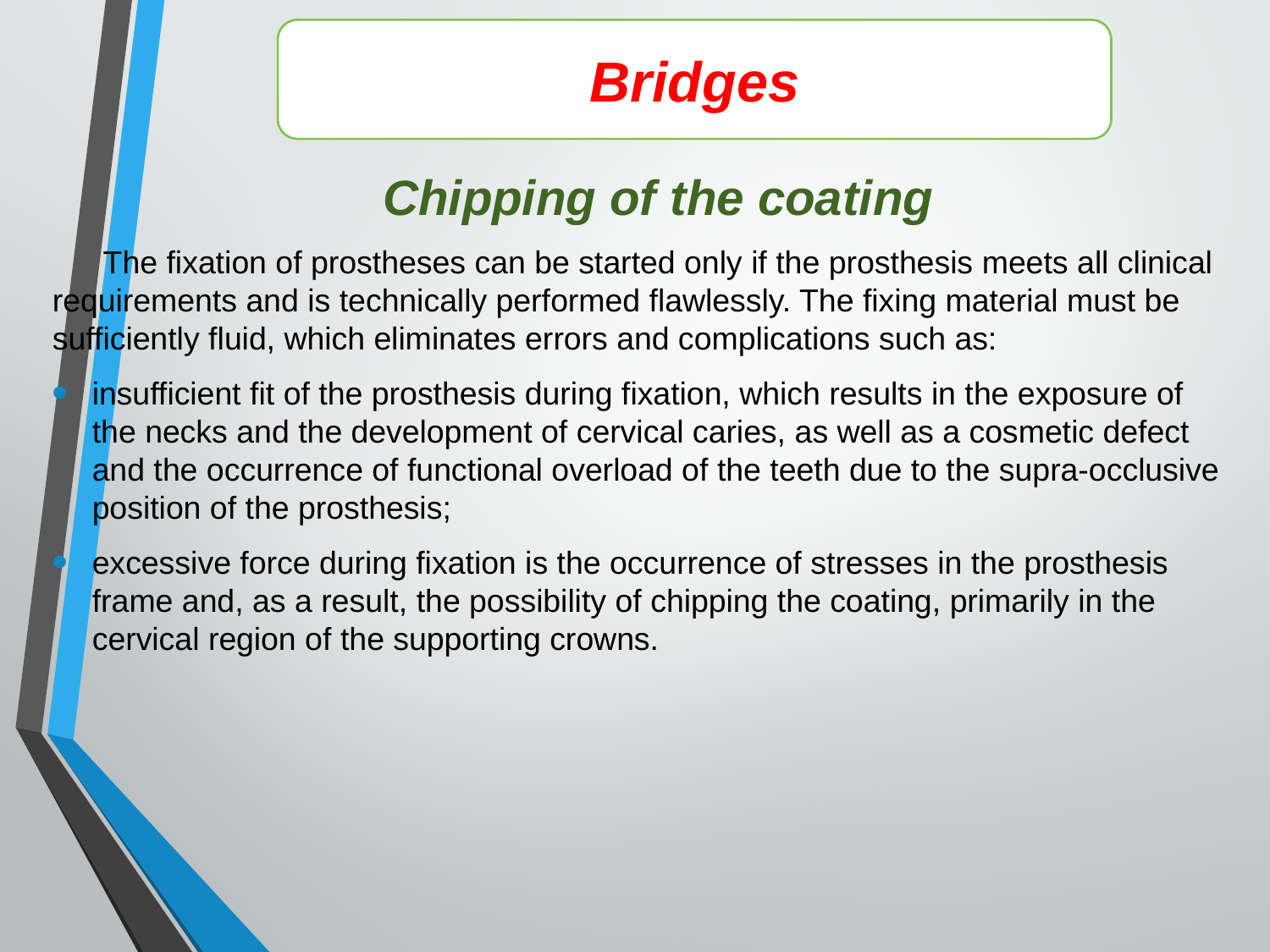

Bridges
Chipping of the coating
The fixation of prostheses can be started only if the prosthesis meets all clinical requirements and is technically performed flawlessly. The fixing material must be sufficiently fluid, which eliminates errors and complications such as:
insufficient fit of the prosthesis during fixation, which results in the exposure of the necks and the development of cervical caries, as well as a cosmetic defect and the occurrence of functional overload of the teeth due to the supra-occlusive position of the prosthesis;
excessive force during fixation is the occurrence of stresses in the prosthesis frame and, as a result, the possibility of chipping the coating, primarily in the cervical region of the supporting crowns.